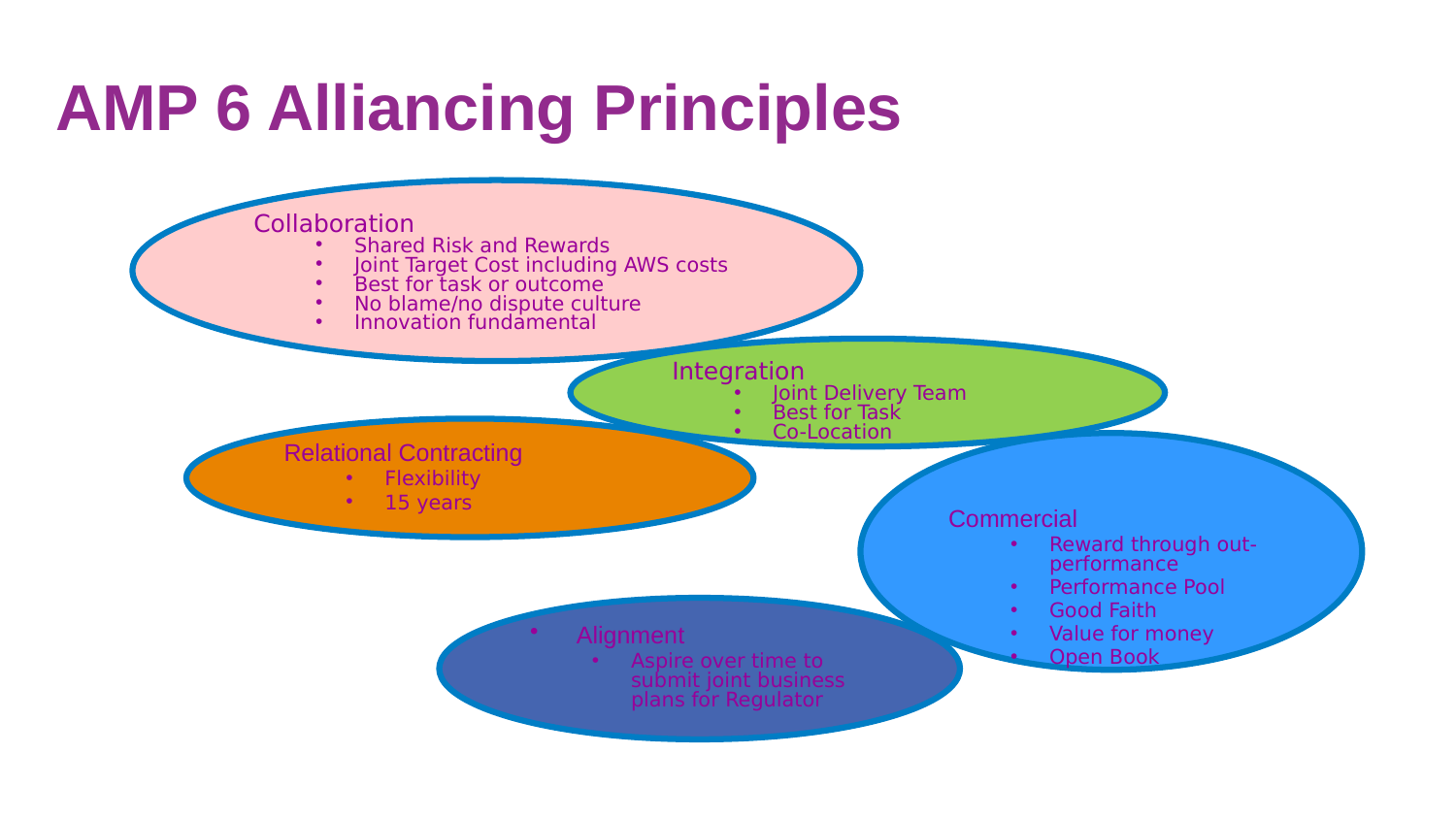

# AMP 6 Alliancing Principles
Collaboration
Shared Risk and Rewards
Joint Target Cost including AWS costs
Best for task or outcome
No blame/no dispute culture
Innovation fundamental
Integration
Joint Delivery Team
Best for Task
Co-Location
Relational Contracting
Flexibility
15 years

Commercial
Reward through out-performance
Performance Pool
Good Faith
Value for money
Open Book
Alignment
Aspire over time to submit joint business plans for Regulator